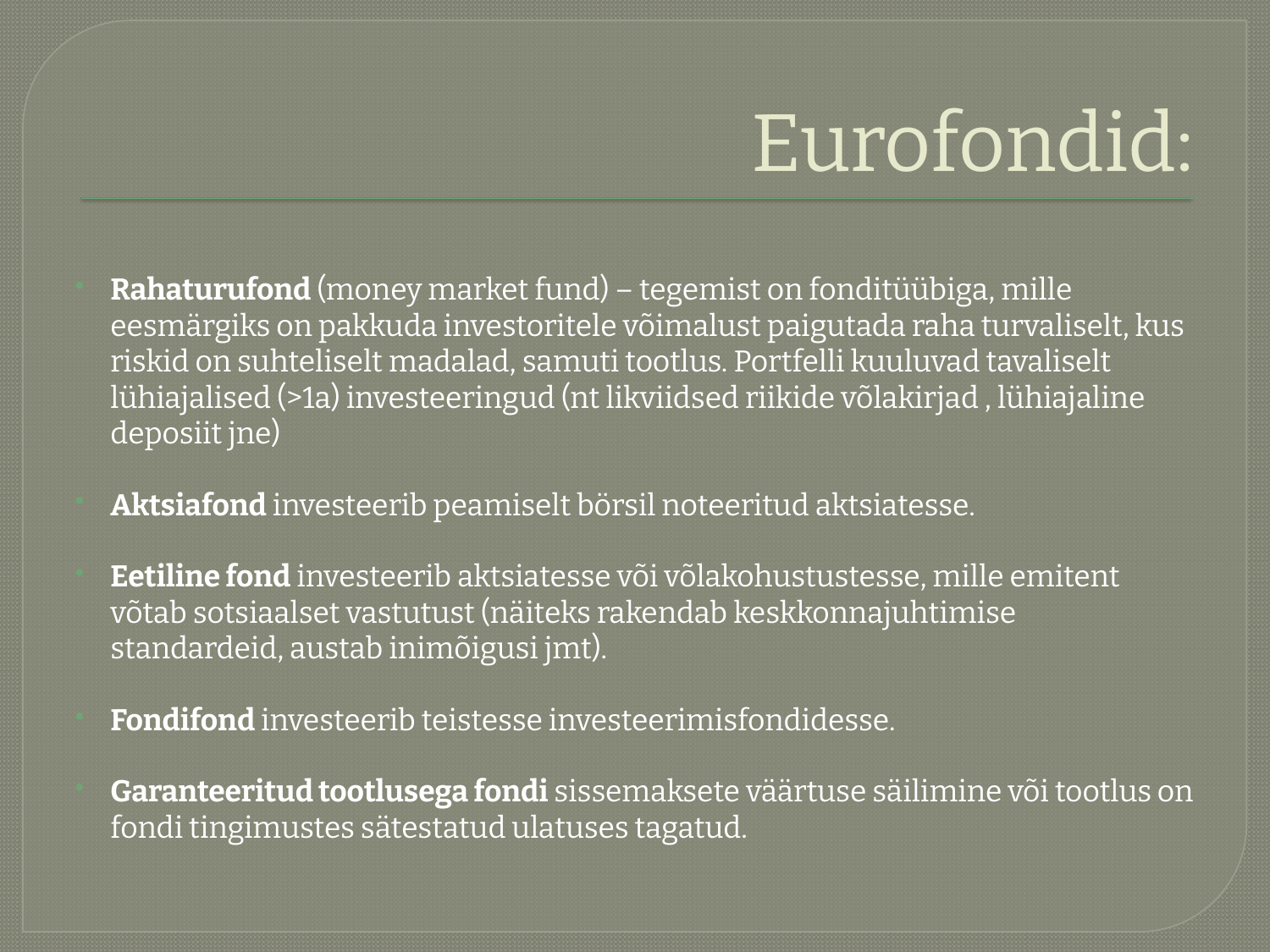

# Eurofondid:

Rahaturufond (money market fund) – tegemist on fonditüübiga, mille eesmärgiks on pakkuda investoritele võimalust paigutada raha turvaliselt, kus riskid on suhteliselt madalad, samuti tootlus. Portfelli kuuluvad tavaliselt lühiajalised (>1a) investeeringud (nt likviidsed riikide võlakirjad , lühiajaline deposiit jne)

Aktsiafond investeerib peamiselt börsil noteeritud aktsiatesse.

Eetiline fond investeerib aktsiatesse või võlakohustustesse, mille emitent võtab sotsiaalset vastutust (näiteks rakendab keskkonnajuhtimise standardeid, austab inimõigusi jmt).

Fondifond investeerib teistesse investeerimisfondidesse.

Garanteeritud tootlusega fondi sissemaksete väärtuse säilimine või tootlus on fondi tingimustes sätestatud ulatuses tagatud.